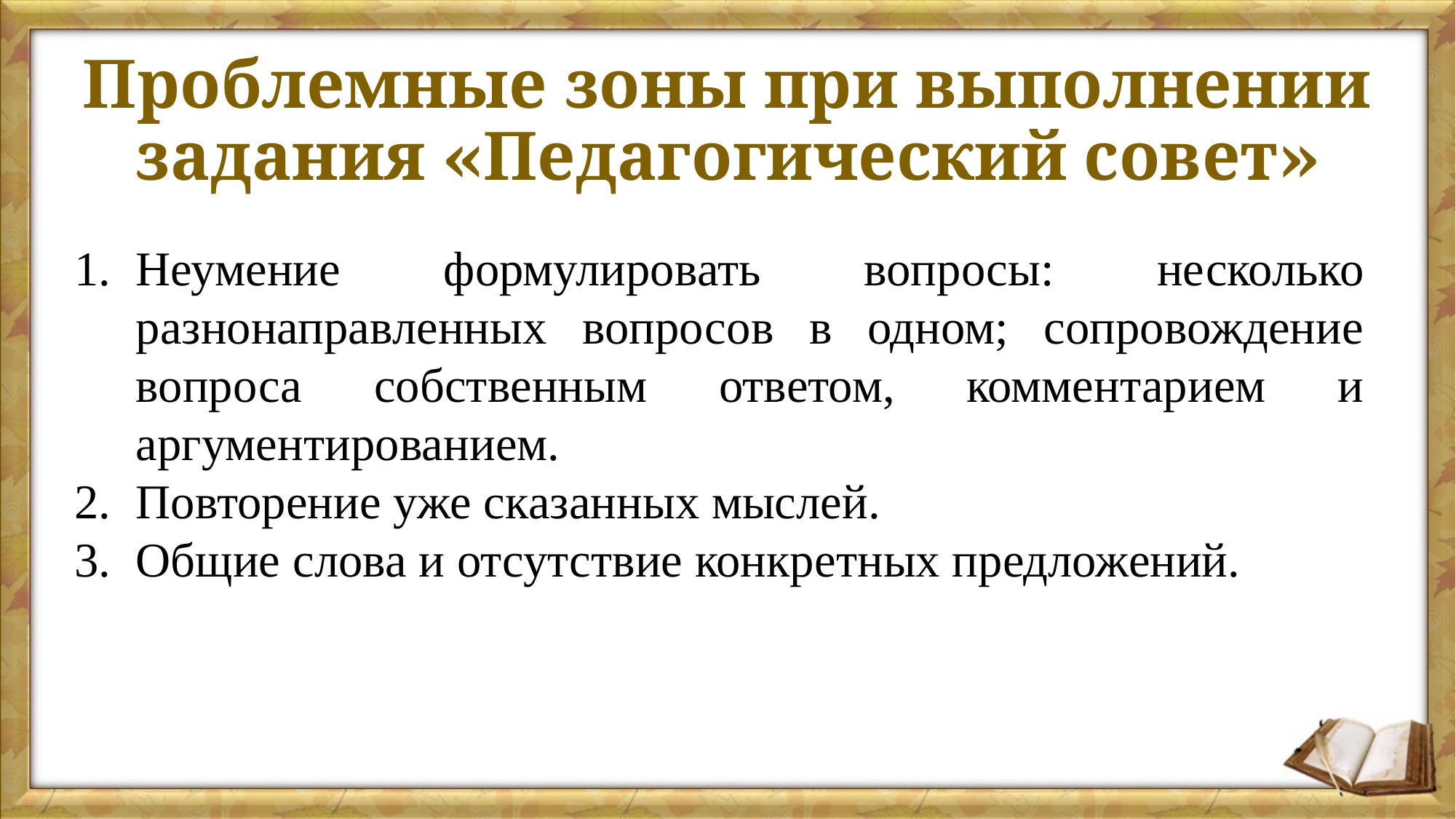

# Проблемные зоны при выполнении задания «Педагогический совет»
Неумение формулировать вопросы: несколько разнонаправленных вопросов в одном; сопровождение вопроса собственным ответом, комментарием и аргументированием.
Повторение уже сказанных мыслей.
Общие слова и отсутствие конкретных предложений.